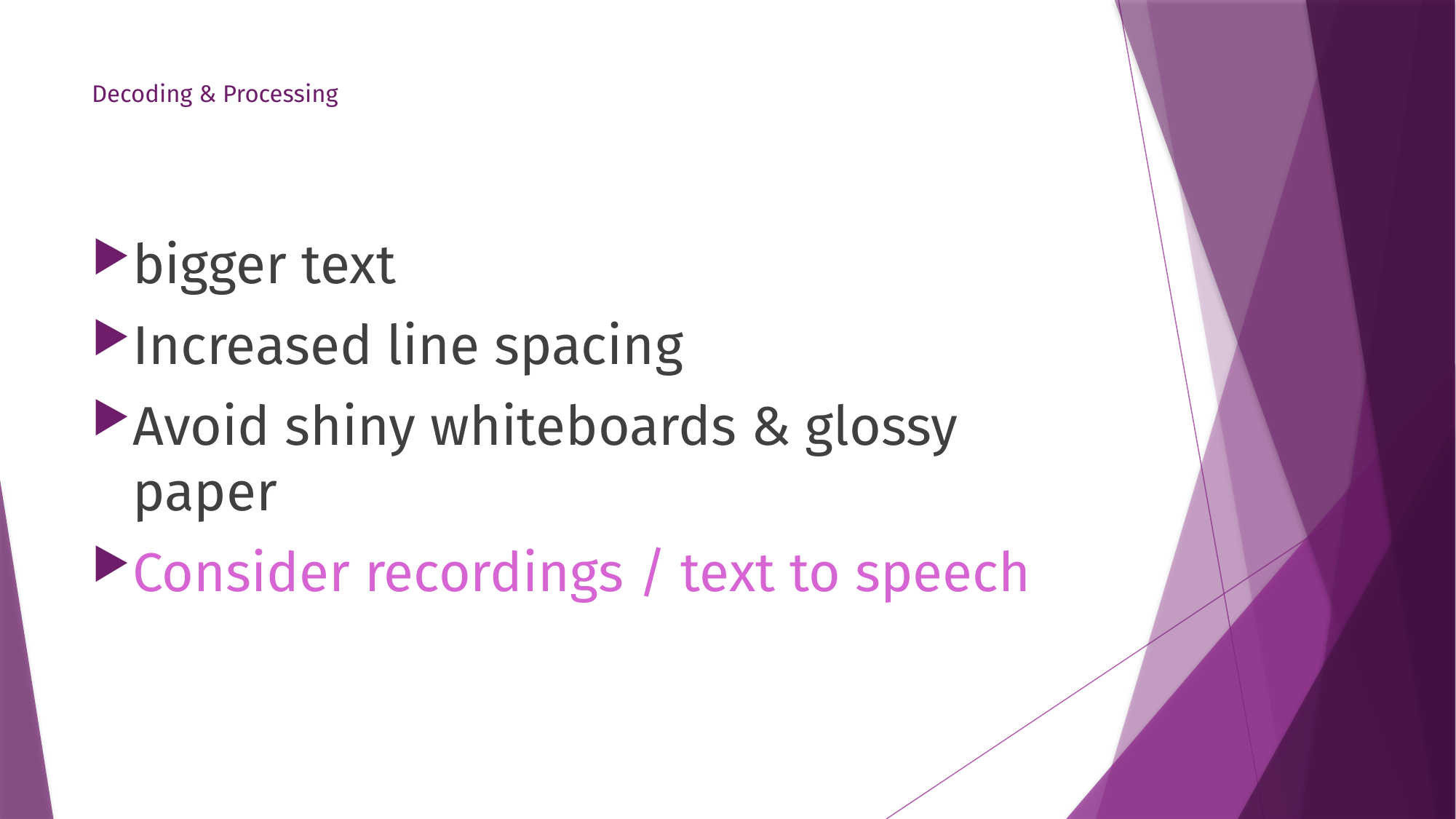

# Decoding & Processing

bigger text
Increased line spacing
Avoid shiny whiteboards & glossy paper
Consider recordings / text to speech